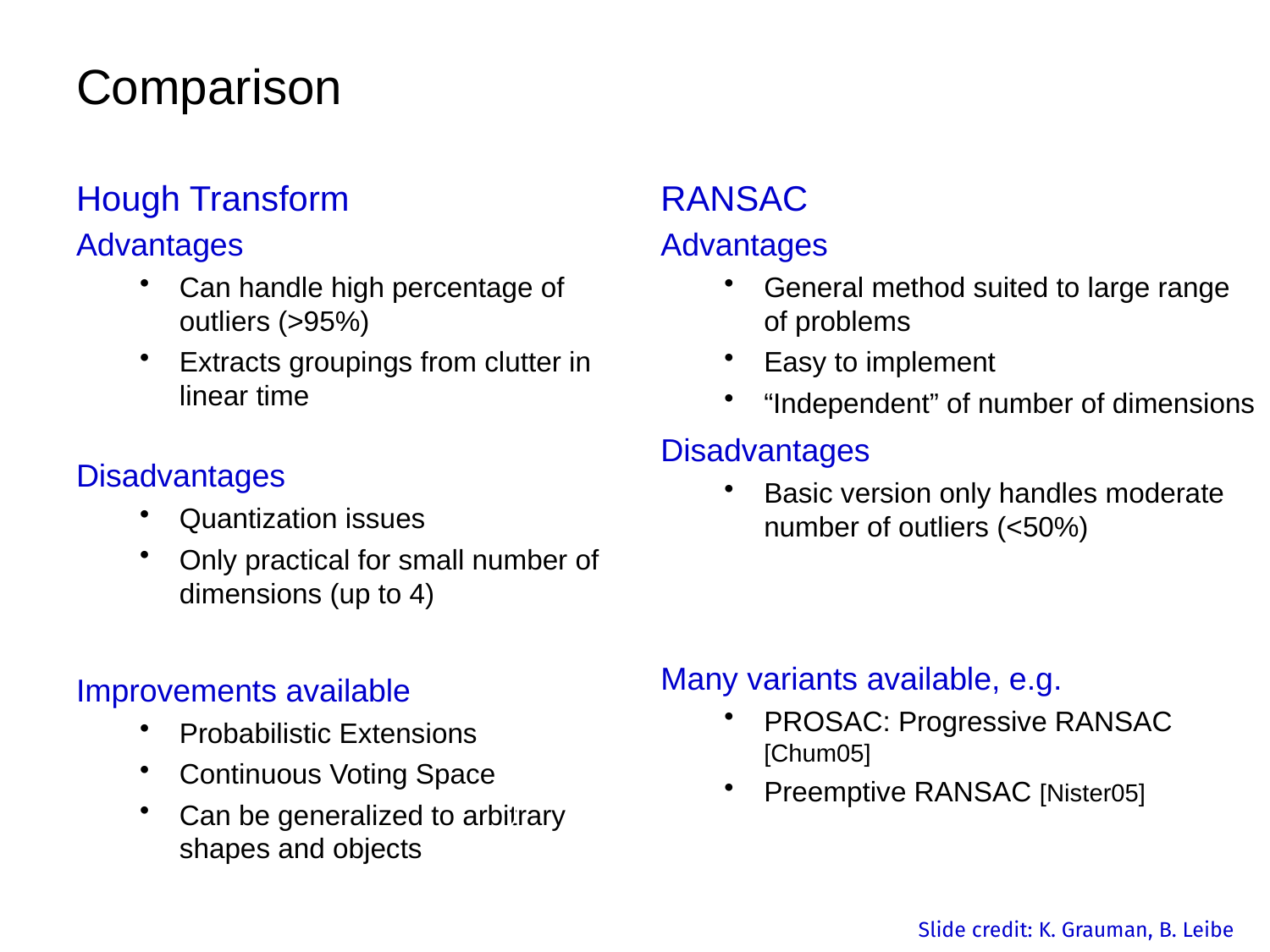

# Comparison
Hough Transform
Advantages
Can handle high percentage of outliers (>95%)
Extracts groupings from clutter in linear time

Disadvantages
Quantization issues
Only practical for small number of dimensions (up to 4)

Improvements available
Probabilistic Extensions
Continuous Voting Space
Can be generalized to arbitrary shapes and objects
RANSAC
Advantages
General method suited to large range of problems
Easy to implement
“Independent” of number of dimensions

Disadvantages
Basic version only handles moderate number of outliers (<50%)

Many variants available, e.g.
PROSAC: Progressive RANSAC [Chum05]
Preemptive RANSAC [Nister05]

[Leibe08]
Slide credit: K. Grauman, B. Leibe